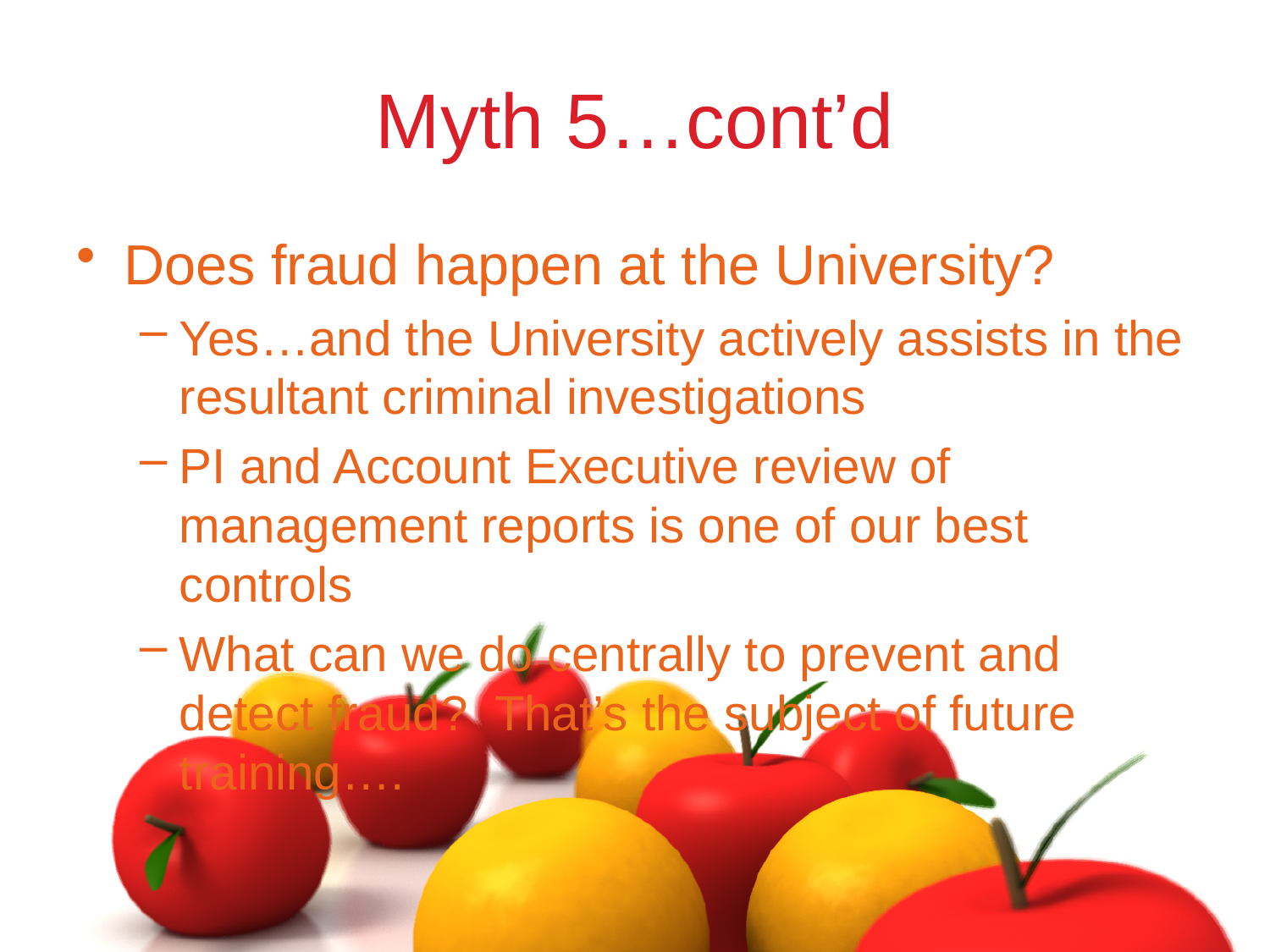

# Myth 5…cont’d
Does fraud happen at the University?
Yes…and the University actively assists in the resultant criminal investigations
PI and Account Executive review of management reports is one of our best controls
What can we do centrally to prevent and detect fraud?  That’s the subject of future training….